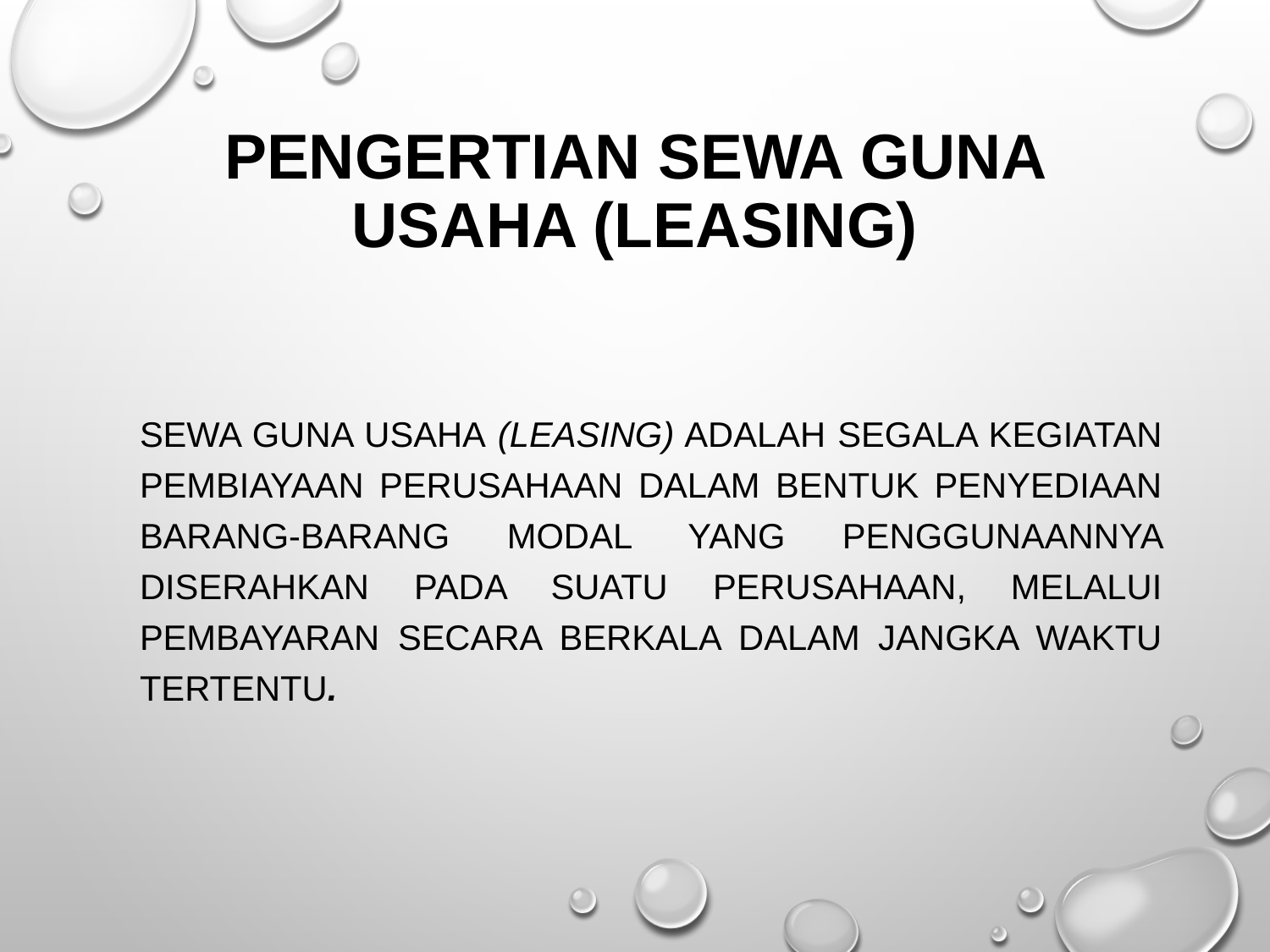

# Pengertian Sewa Guna Usaha (Leasing)

	Sewa Guna Usaha (leasing) adalah segala kegiatan pembiayaan perusahaan dalam bentuk penyediaan barang-barang modal yang penggunaannya diserahkan pada suatu perusahaan, melalui pembayaran secara berkala dalam jangka waktu tertentu.